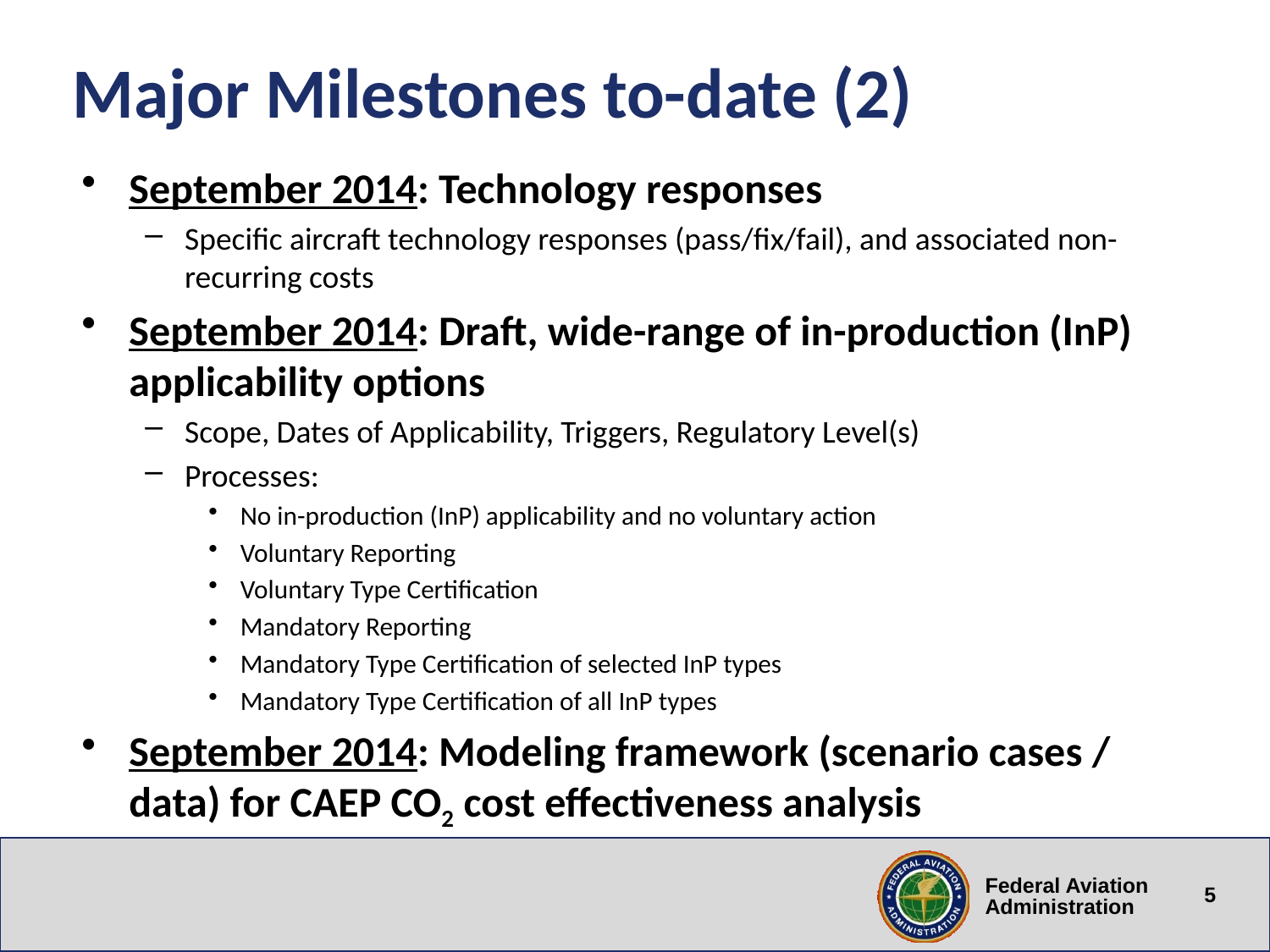

# Major Milestones to-date (2)
September 2014: Technology responses
Specific aircraft technology responses (pass/fix/fail), and associated non-recurring costs
September 2014: Draft, wide-range of in-production (InP) applicability options
Scope, Dates of Applicability, Triggers, Regulatory Level(s)
Processes:
No in-production (InP) applicability and no voluntary action
Voluntary Reporting
Voluntary Type Certification
Mandatory Reporting
Mandatory Type Certification of selected InP types
Mandatory Type Certification of all InP types
September 2014: Modeling framework (scenario cases / data) for CAEP CO2 cost effectiveness analysis